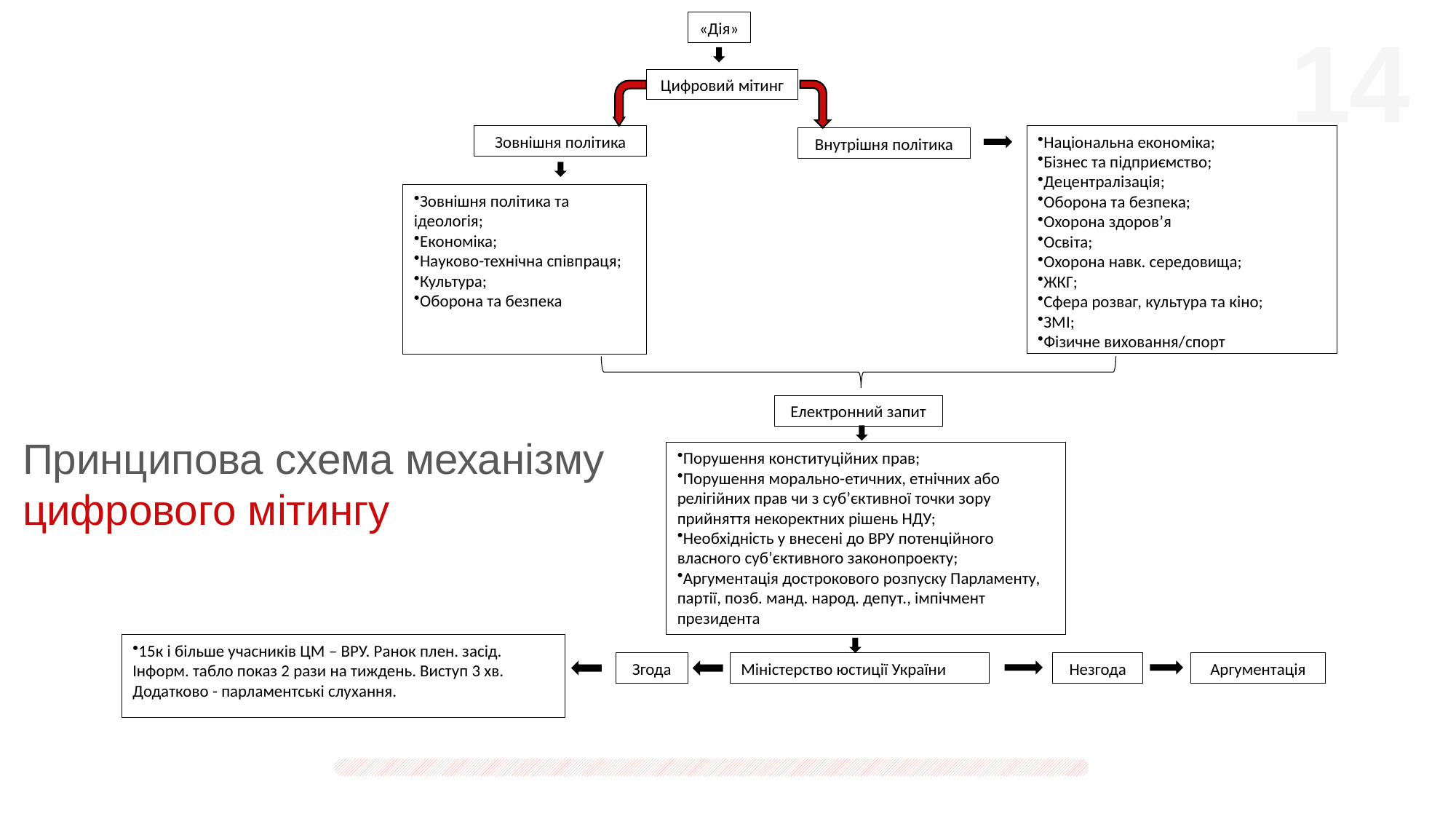

«Дія»

Цифровий мітинг

Зовнішня політика
Національна економіка;
Бізнес та підприємство;
Децентралізація;
Оборона та безпека;
Охорона здоров’я
Освіта;
Охорона навк. середовища;
ЖКГ;
Сфера розваг, культура та кіно;
ЗМІ;
Фізичне виховання/спорт
Внутрішня політика

Зовнішня політика та ідеологія;
Економіка;
Науково-технічна співпраця;
Культура;
Оборона та безпека
Електронний запит

Принципова схема механізму
цифрового мітингу
Порушення конституційних прав;
Порушення морально-етичних, етнічних або релігійних прав чи з суб’єктивної точки зору прийняття некоректних рішень НДУ;
Необхідність у внесені до ВРУ потенційного власного суб’єктивного законопроекту;
Аргументація дострокового розпуску Парламенту, партії, позб. манд. народ. депут., імпічмент президента
15к і більше учасників ЦМ – ВРУ. Ранок плен. засід. Інформ. табло показ 2 рази на тиждень. Виступ 3 хв. Додатково - парламентські слухання.

Згода
Незгода
Аргументація
Міністерство юстиції України